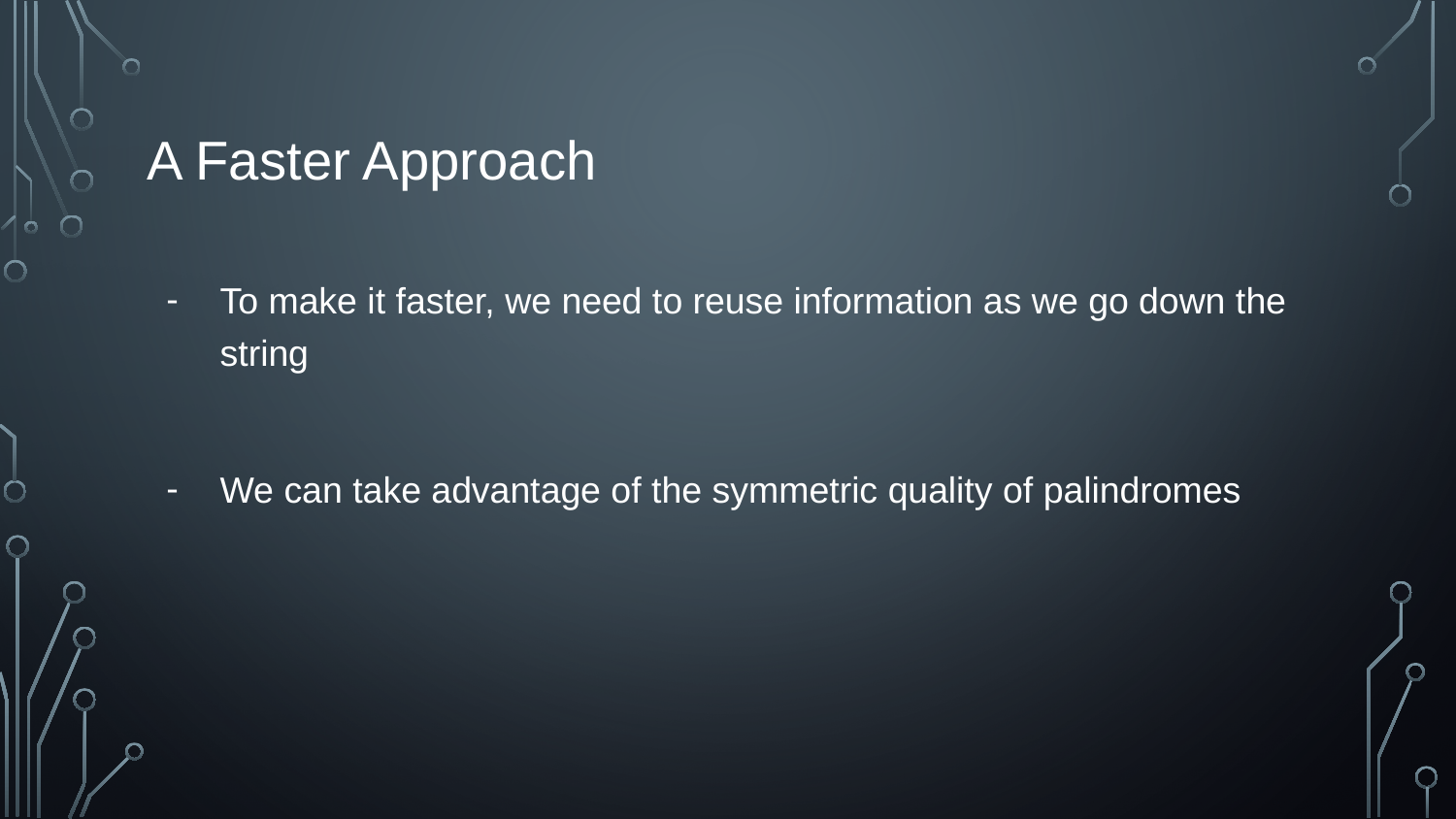

# A Faster Approach
To make it faster, we need to reuse information as we go down the string

We can take advantage of the symmetric quality of palindromes